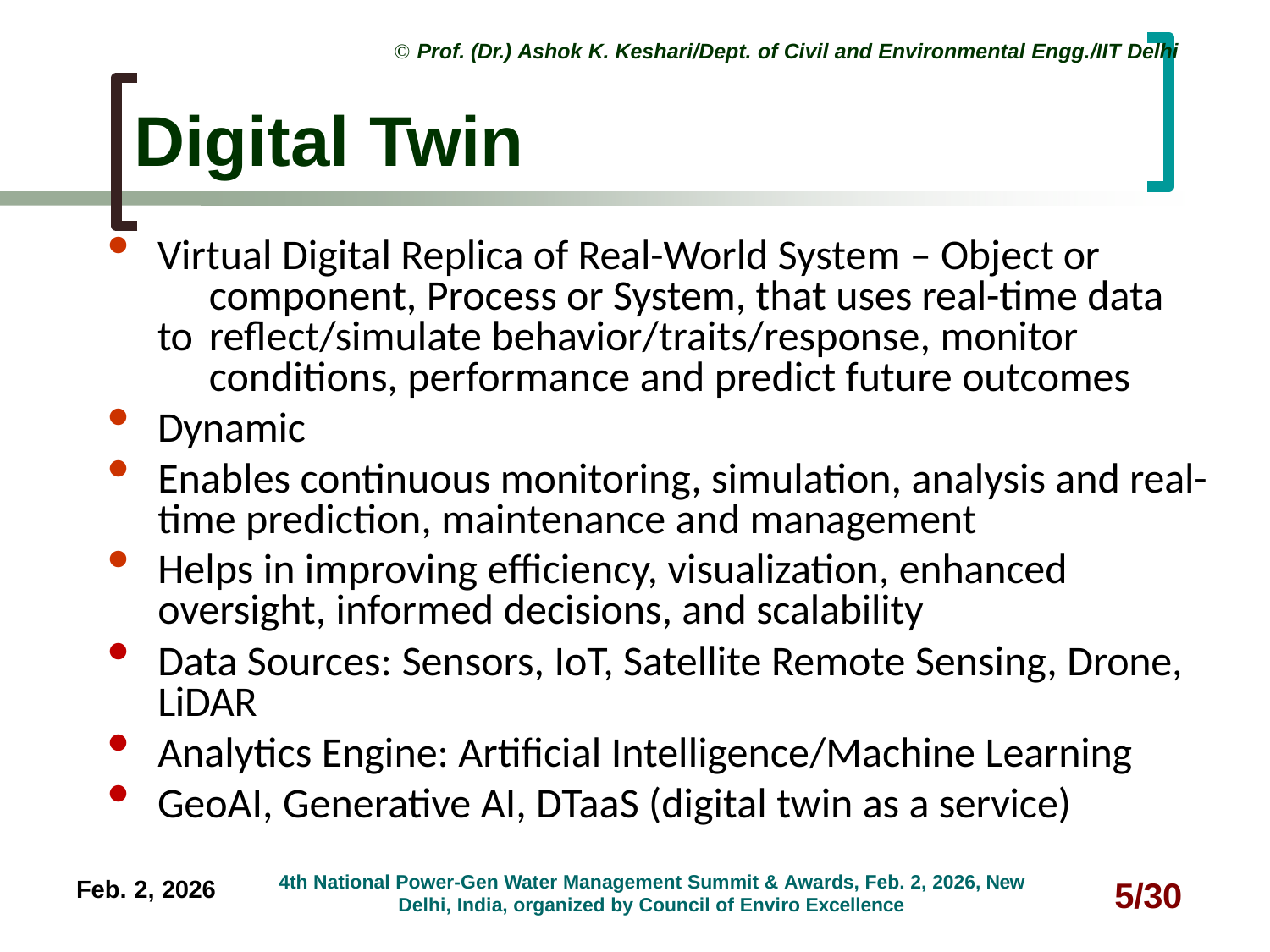

© Prof. (Dr.) Ashok K. Keshari/Dept. of Civil and Environmental Engg./IIT Delhi
# Digital Twin
Virtual Digital Replica of Real-World System – Object or 	component, Process or System, that uses real-time data to 	reflect/simulate behavior/traits/response, monitor 	conditions, performance and predict future outcomes
Dynamic
Enables continuous monitoring, simulation, analysis and real- time prediction, maintenance and management
Helps in improving efficiency, visualization, enhanced oversight, informed decisions, and scalability
Data Sources: Sensors, IoT, Satellite Remote Sensing, Drone, LiDAR
Analytics Engine: Artificial Intelligence/Machine Learning
GeoAI, Generative AI, DTaaS (digital twin as a service)
4th National Power-Gen Water Management Summit & Awards, Feb. 2, 2026, New Delhi, India, organized by Council of Enviro Excellence
Feb. 2, 2026
5/30